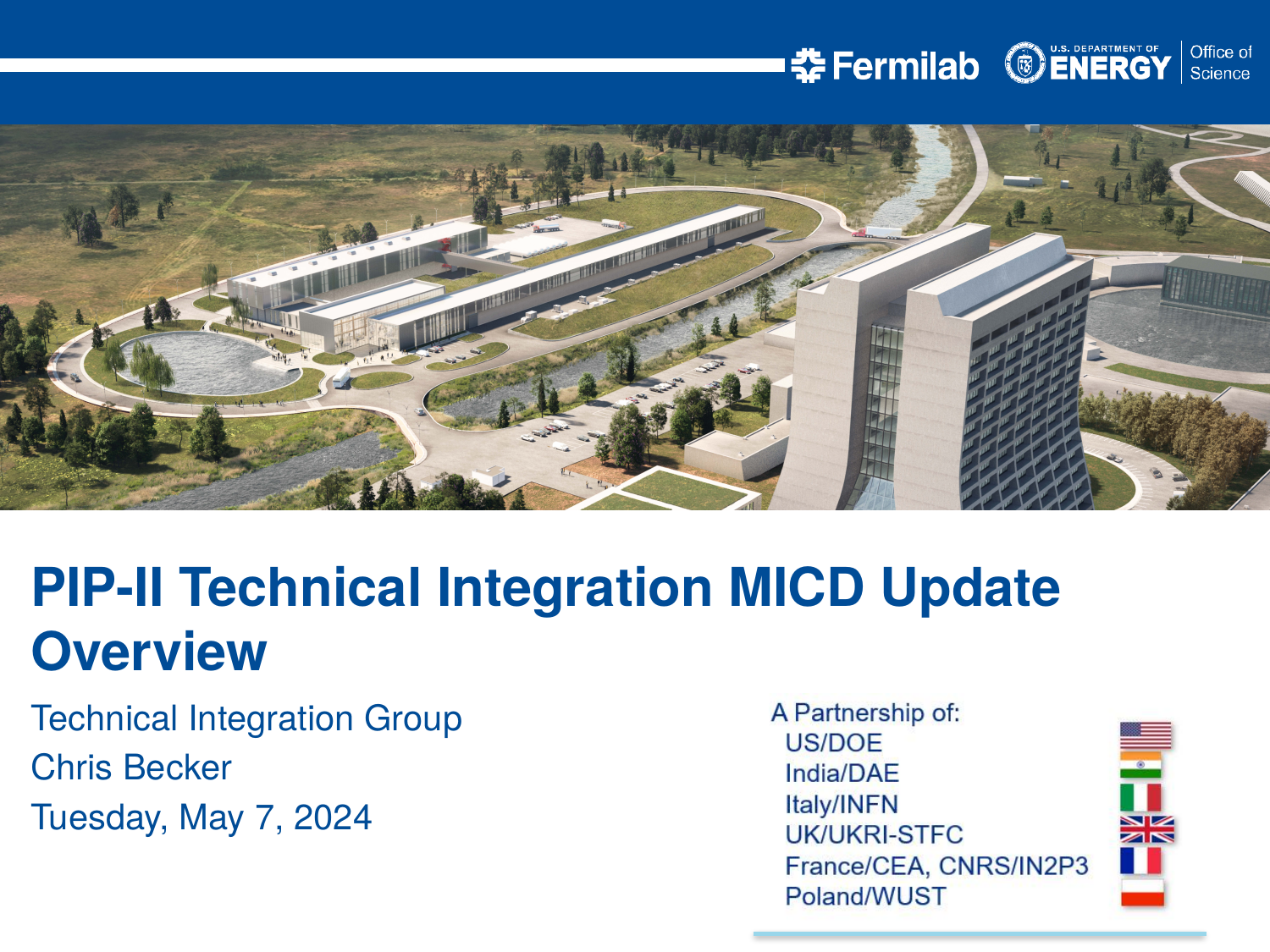

PIP-II Technical Integration MICD Update Overview
Technical Integration Group
Chris Becker
Tuesday, May 7, 2024